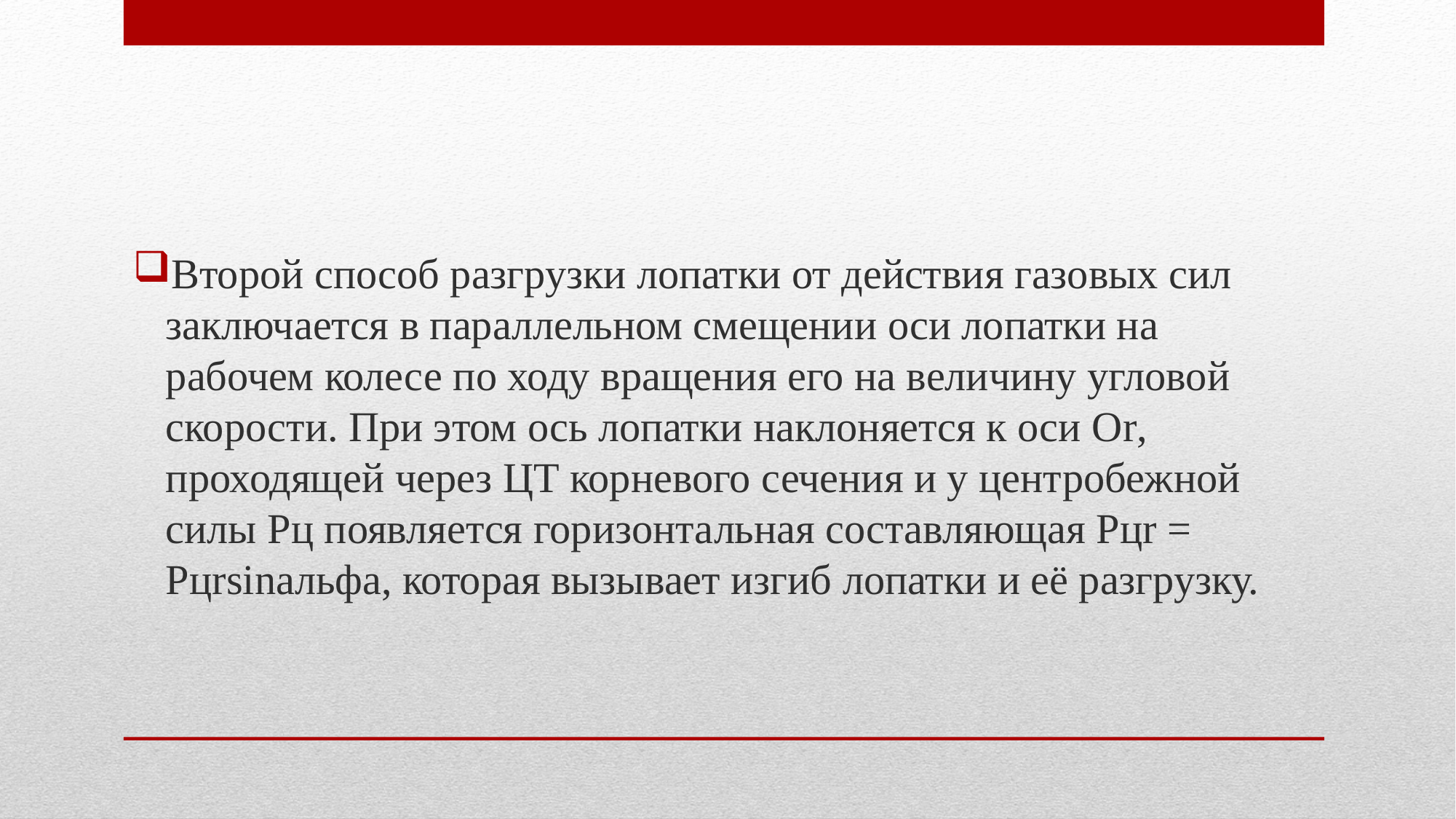

Второй способ разгрузки лопатки от действия газовых сил заключается в параллельном смещении оси лопатки на рабочем колесе по ходу вращения его на величину угловой скорости. При этом ось лопатки наклоняется к оси Оr, проходящей через ЦТ корневого сечения и у центробежной силы Pц появляется горизонтальная составляющая Pцr = Pцrsinальфа, которая вызывает изгиб лопатки и её разгрузку.